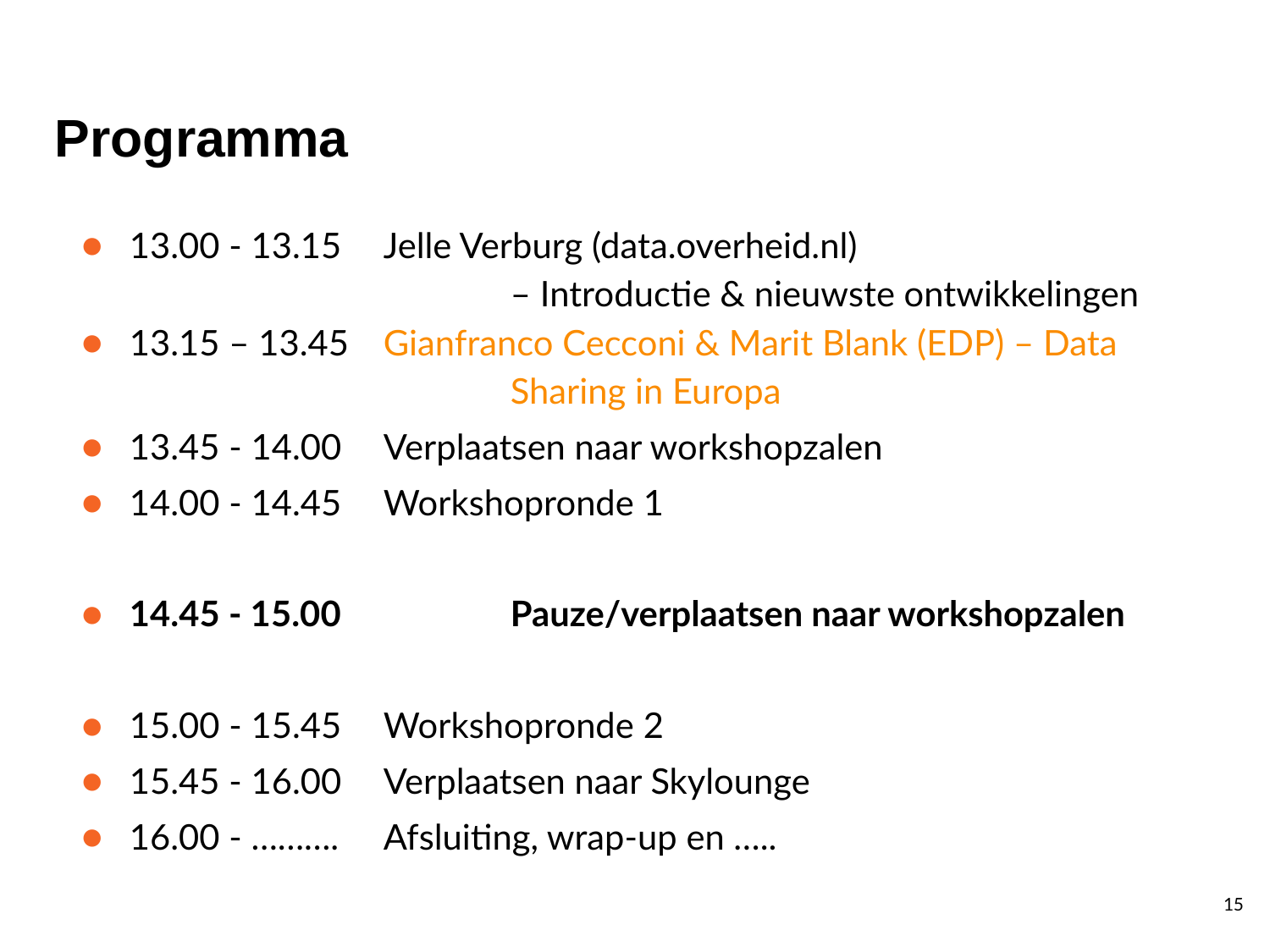

# Programma
13.00 - 13.15 	Jelle Verburg (data.overheid.nl) 						– Introductie & nieuwste ontwikkelingen
13.15 – 13.45	Gianfranco Cecconi & Marit Blank (EDP) – Data 				Sharing in Europa
13.45 - 14.00 	Verplaatsen naar workshopzalen
14.00 - 14.45 	Workshopronde 1

14.45 - 15.00		Pauze/verplaatsen naar workshopzalen

15.00 - 15.45 	Workshopronde 2
15.45 - 16.00 	Verplaatsen naar Skylounge
16.00 - ………. 	Afsluiting, wrap-up en …..

15